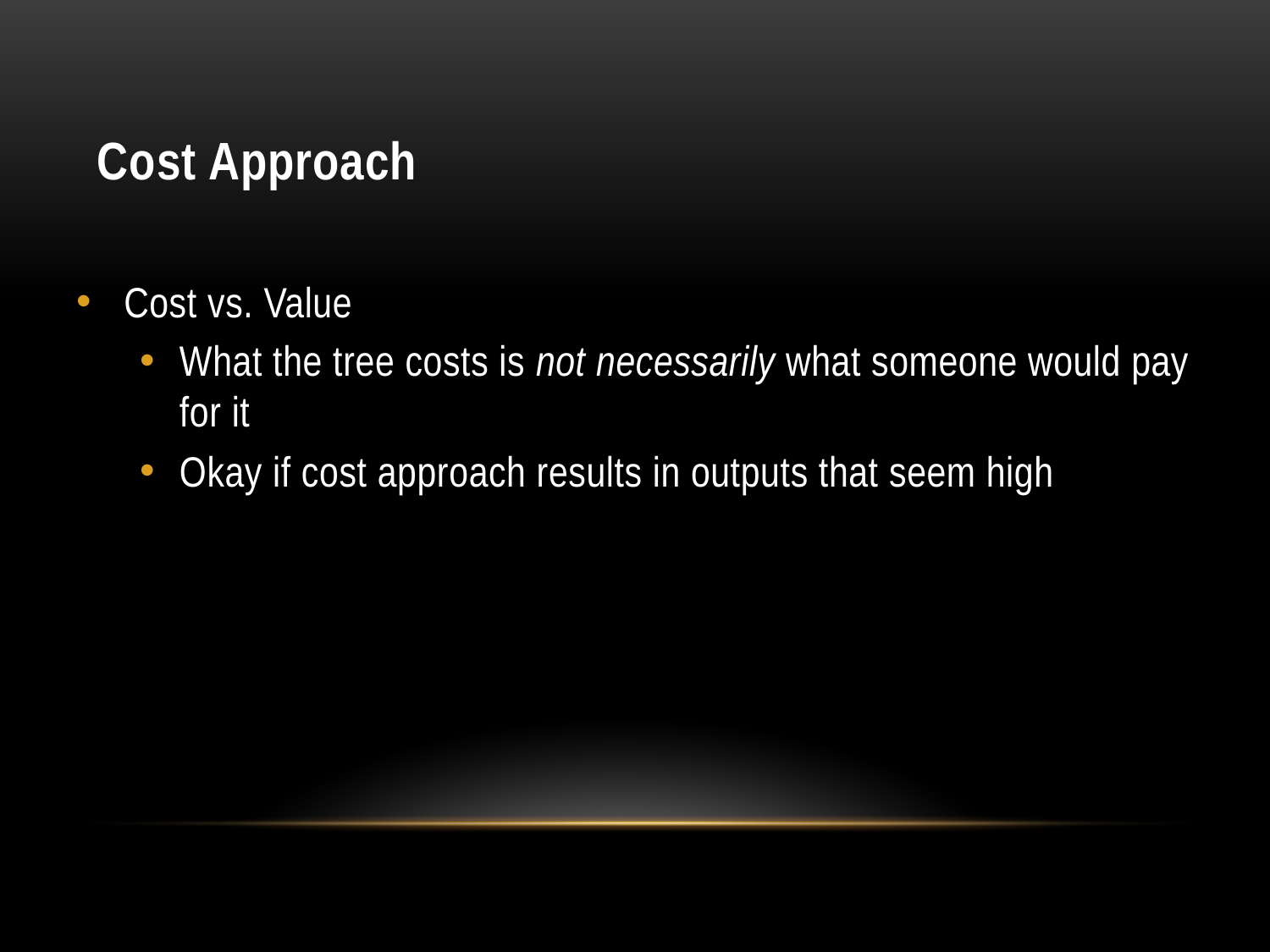

# Cost Approach
Cost vs. Value
What the tree costs is not necessarily what someone would pay for it
Okay if cost approach results in outputs that seem high